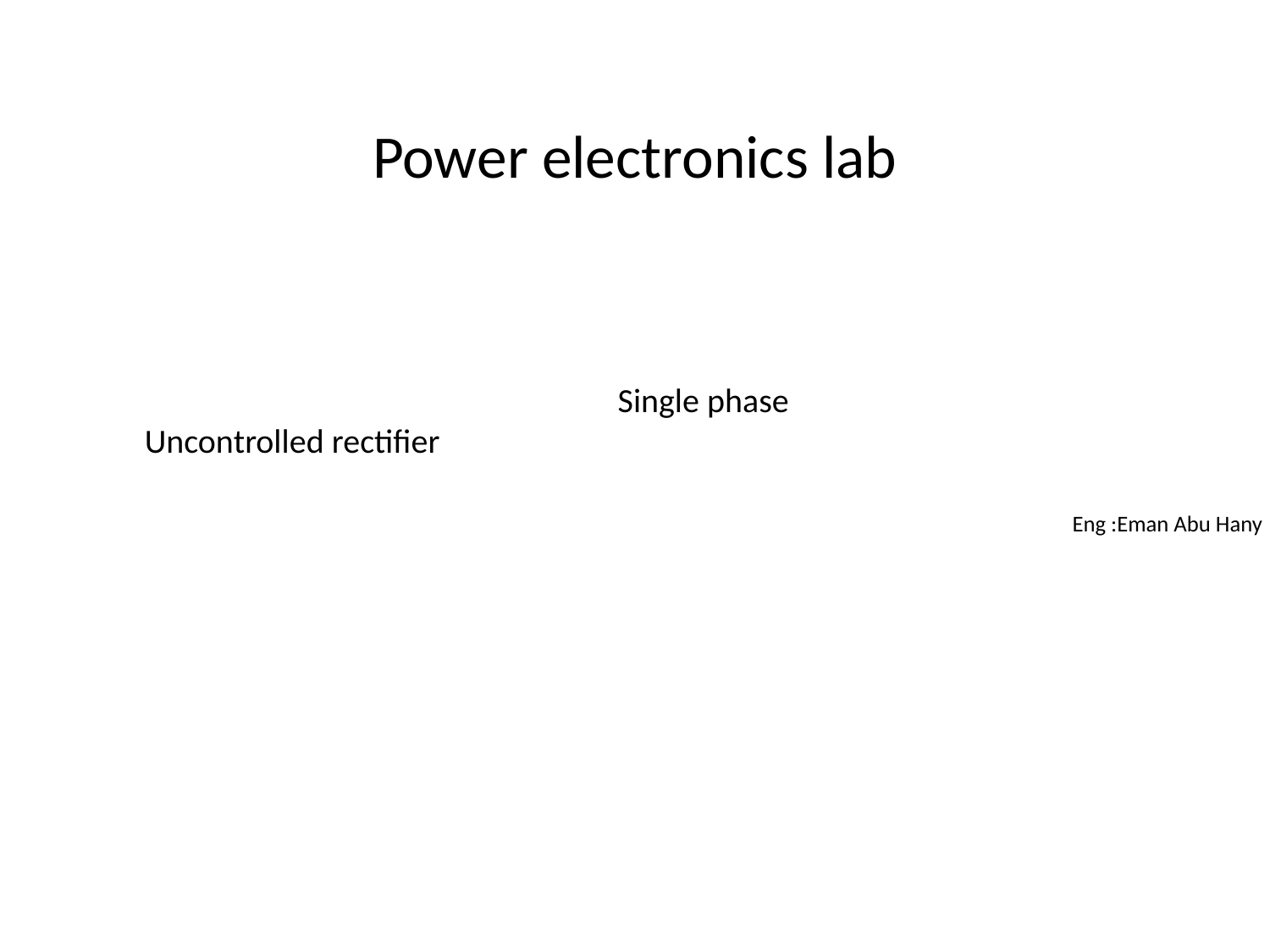

# Power electronics lab

Single phase
Uncontrolled rectifier

Eng :Eman Abu Hany